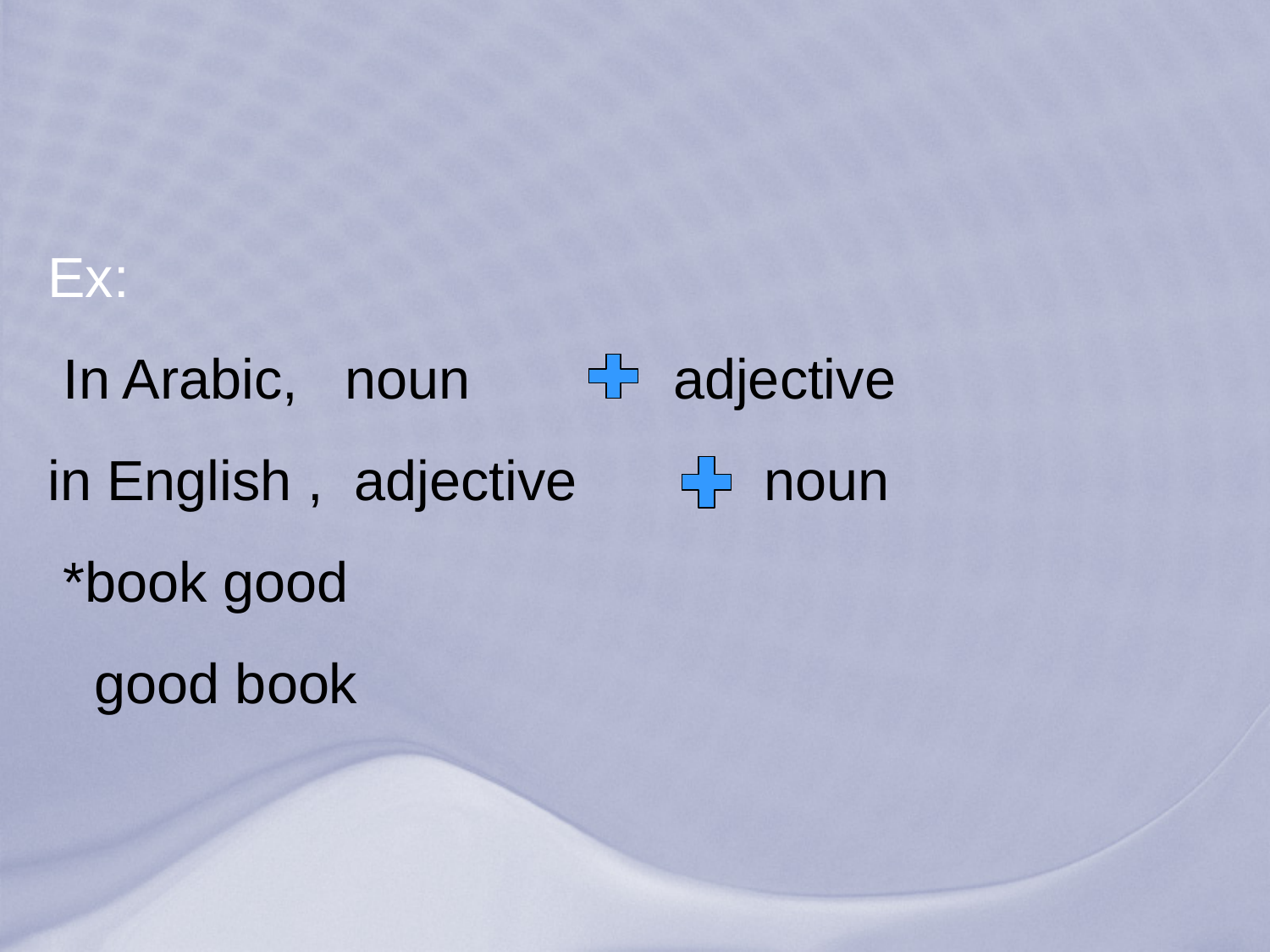

# Ex: In Arabic,   noun             adjective in English ,  adjective            noun *book good good book